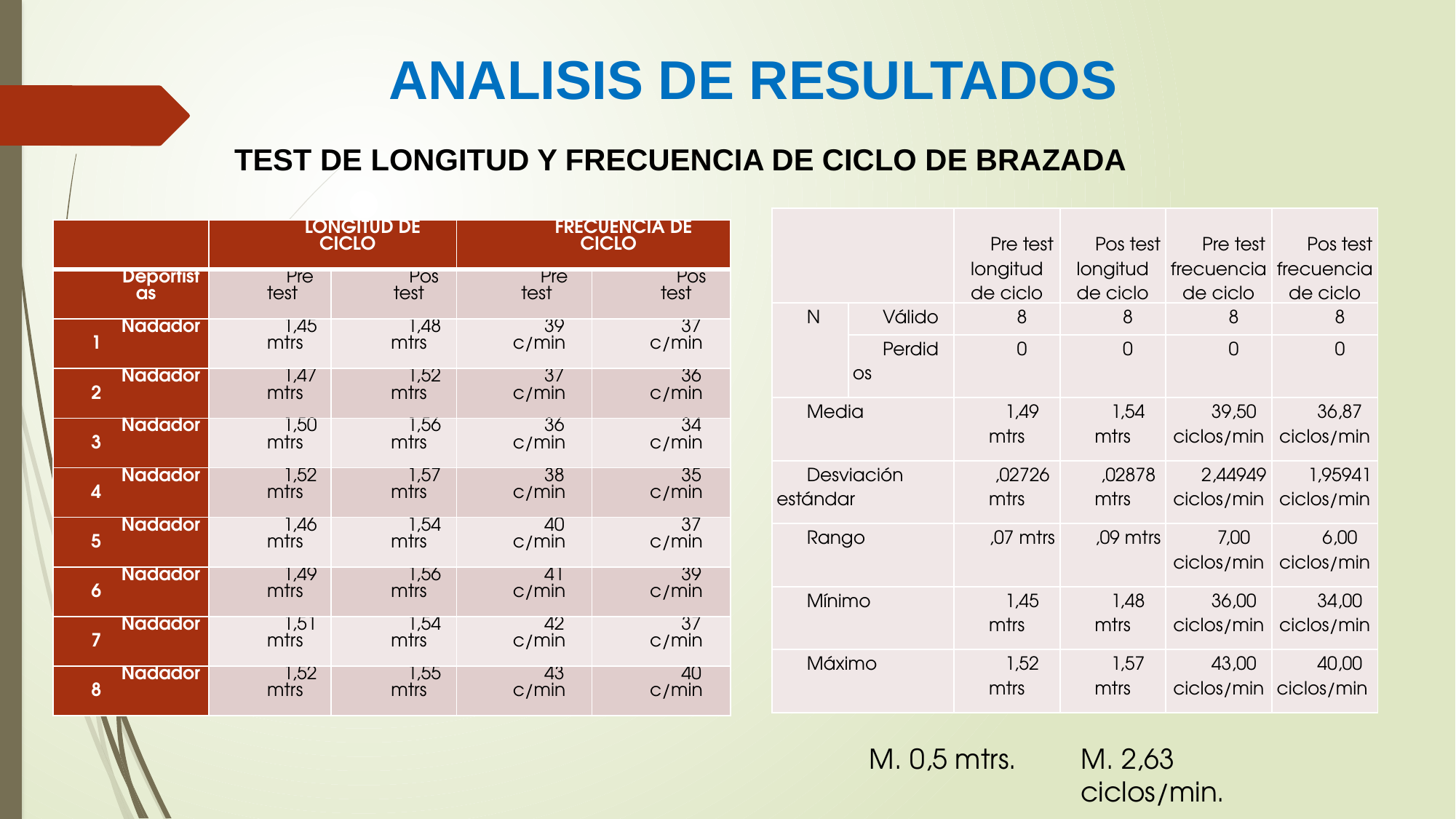

# ANALISIS DE RESULTADOS
   TEST DE LONGITUD Y FRECUENCIA DE CICLO DE BRAZADA

|  |  | Pre test longitud de ciclo | Pos test longitud de ciclo | Pre test frecuencia de ciclo | Pos test frecuencia de ciclo |
| --- | --- | --- | --- | --- | --- |
| N | Válido | 8 | 8 | 8 | 8 |
|  | Perdidos | 0 | 0 | 0 | 0 |
| Media |  | 1,49 mtrs | 1,54 mtrs | 39,50 ciclos/min | 36,87 ciclos/min |
| Desviación estándar |  | ,02726 mtrs | ,02878 mtrs | 2,44949 ciclos/min | 1,95941 ciclos/min |
| Rango |  | ,07 mtrs | ,09 mtrs | 7,00 ciclos/min | 6,00 ciclos/min |
| Mínimo |  | 1,45 mtrs | 1,48 mtrs | 36,00 ciclos/min | 34,00 ciclos/min |
| Máximo |  | 1,52 mtrs | 1,57 mtrs | 43,00 ciclos/min | 40,00 ciclos/min |
|  | LONGITUD DE CICLO |  | FRECUENCIA DE CICLO |  |
| --- | --- | --- | --- | --- |
| Deportistas | Pre test | Pos test | Pre test | Pos test |
| Nadador 1 | 1,45 mtrs | 1,48 mtrs | 39 c/min | 37 c/min |
| Nadador 2 | 1,47 mtrs | 1,52 mtrs | 37 c/min | 36 c/min |
| Nadador 3 | 1,50 mtrs | 1,56 mtrs | 36 c/min | 34 c/min |
| Nadador 4 | 1,52 mtrs | 1,57 mtrs | 38 c/min | 35 c/min |
| Nadador 5 | 1,46 mtrs | 1,54 mtrs | 40 c/min | 37 c/min |
| Nadador 6 | 1,49 mtrs | 1,56 mtrs | 41 c/min | 39 c/min |
| Nadador 7 | 1,51 mtrs | 1,54 mtrs | 42 c/min | 37 c/min |
| Nadador 8 | 1,52 mtrs | 1,55 mtrs | 43 c/min | 40 c/min |
M. 0,5 mtrs.
M. 2,63 ciclos/min.